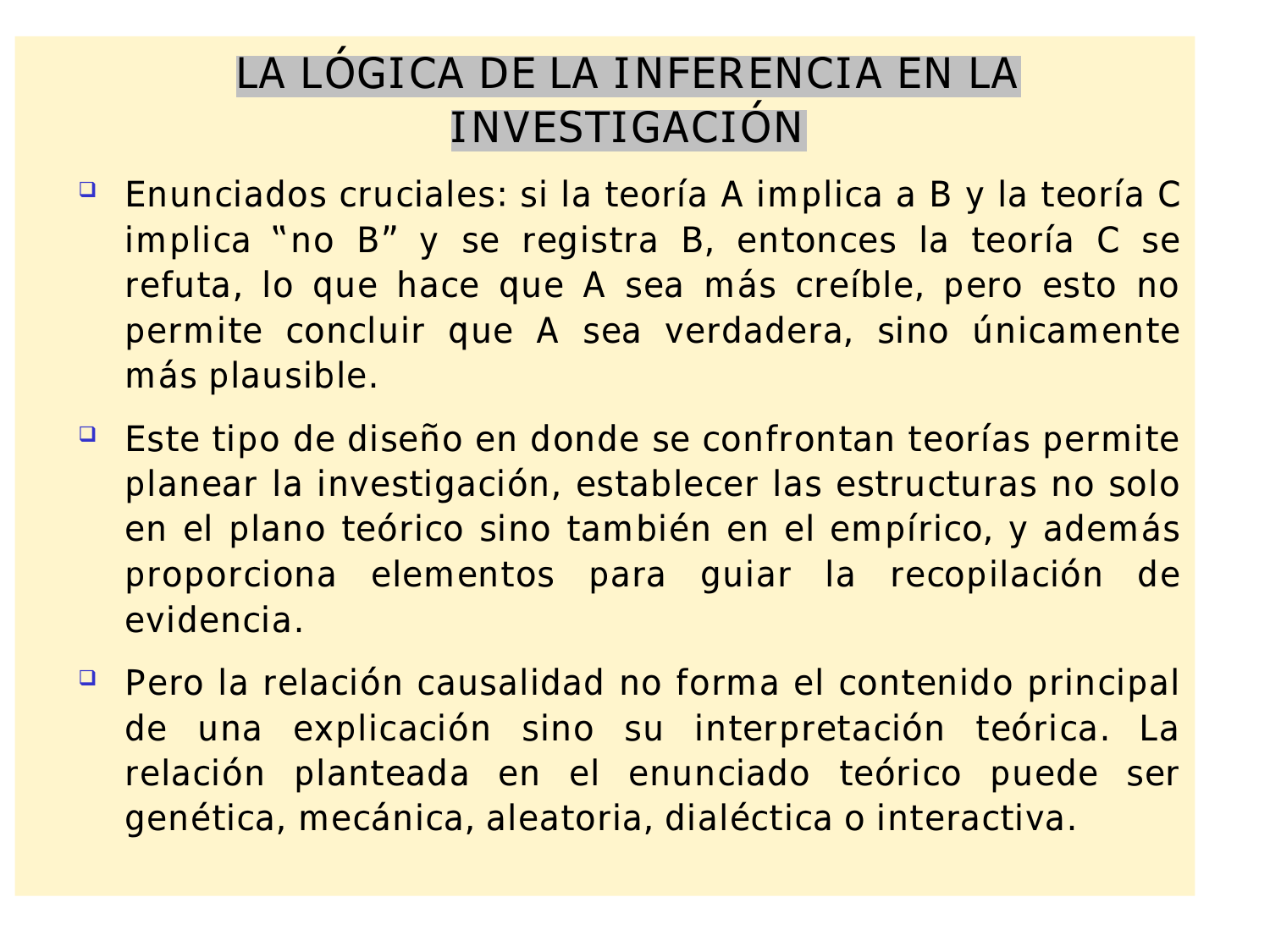

LA LÓGICA DE LA INFERENCIA EN LA INVESTIGACIÓN
Enunciados cruciales: si la teoría A implica a B y la teoría C implica “no B” y se registra B, entonces la teoría C se refuta, lo que hace que A sea más creíble, pero esto no permite concluir que A sea verdadera, sino únicamente más plausible.
Este tipo de diseño en donde se confrontan teorías permite planear la investigación, establecer las estructuras no solo en el plano teórico sino también en el empírico, y además proporciona elementos para guiar la recopilación de evidencia.
Pero la relación causalidad no forma el contenido principal de una explicación sino su interpretación teórica. La relación planteada en el enunciado teórico puede ser genética, mecánica, aleatoria, dialéctica o interactiva.